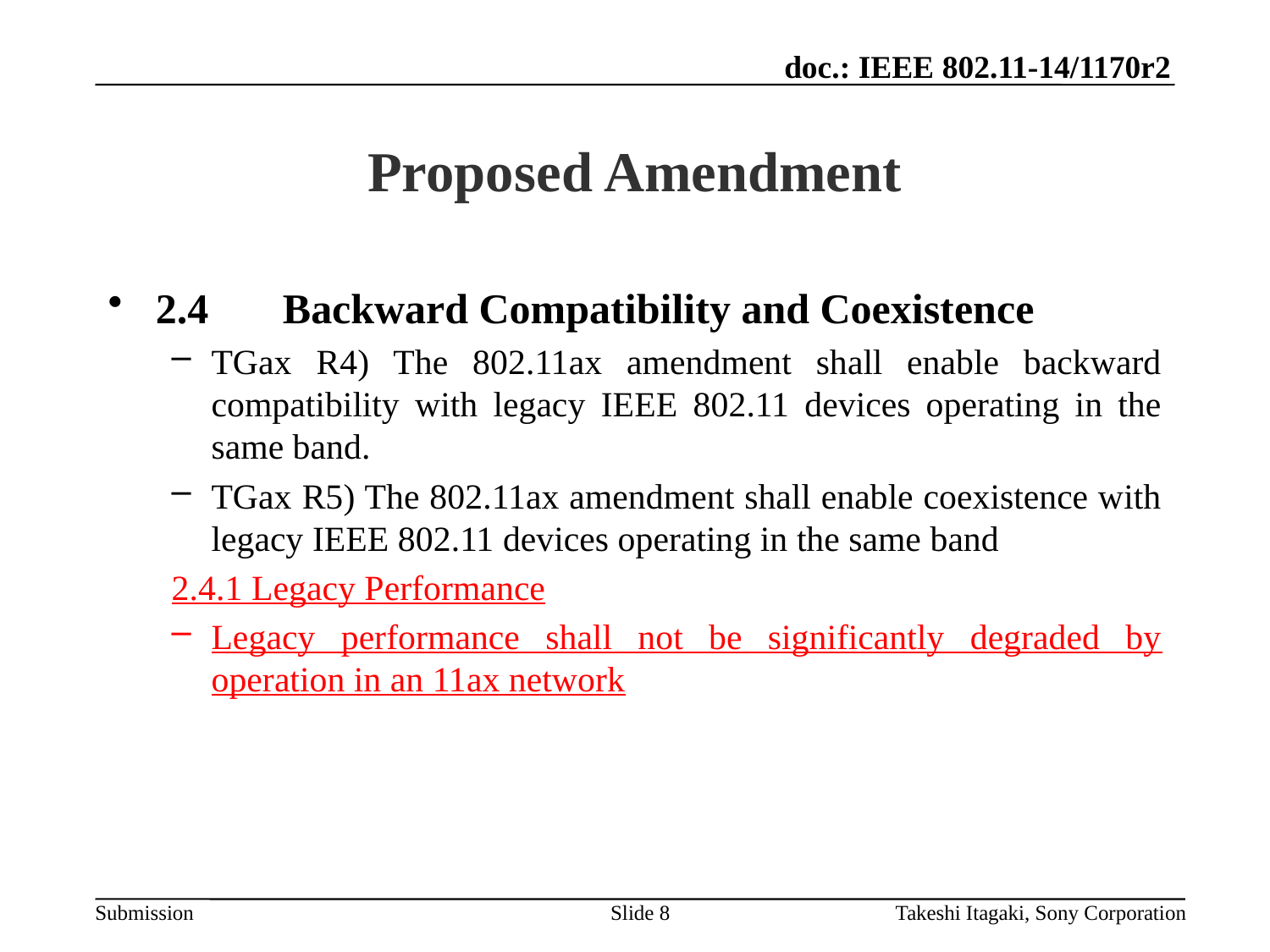

September 2014
# Proposed Amendment
2.4	Backward Compatibility and Coexistence
TGax R4) The 802.11ax amendment shall enable backward compatibility with legacy IEEE 802.11 devices operating in the same band.
TGax R5) The 802.11ax amendment shall enable coexistence with legacy IEEE 802.11 devices operating in the same band
2.4.1 Legacy Performance
Legacy performance shall not be significantly degraded by operation in an 11ax network
Slide 8
Takeshi Itagaki, Sony Corporation